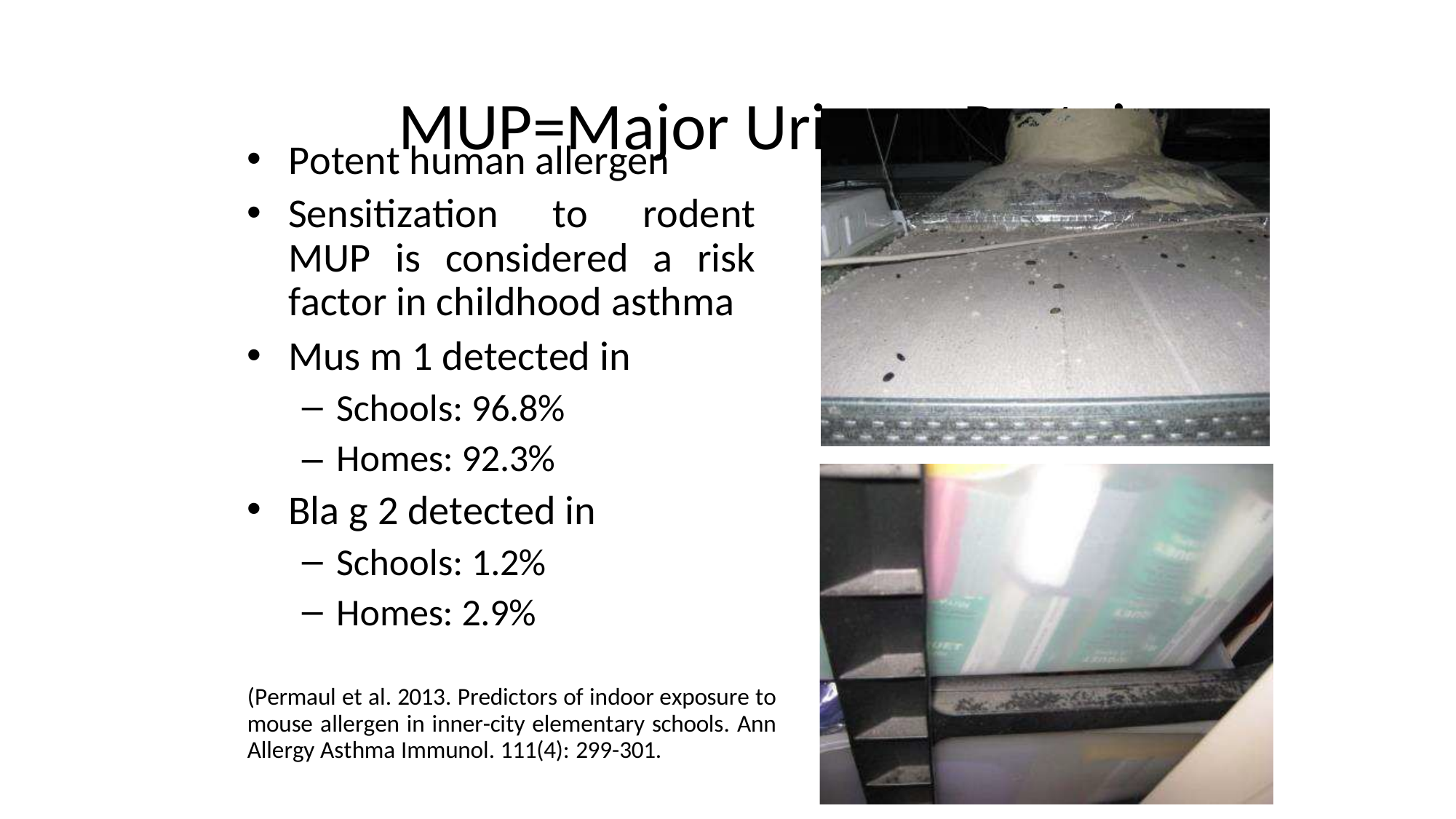

# MUP=Major Urinary Proteins

Potent human allergen
Sensitization to rodent MUP is considered a risk factor in childhood asthma
Mus m 1 detected in
Schools: 96.8%
– Homes: 92.3%
Bla g 2 detected in
Schools: 1.2%
Homes: 2.9%

(Permaul et al. 2013. Predictors of indoor exposure to mouse allergen in inner-city elementary schools. Ann Allergy Asthma Immunol. 111(4): 299-301.